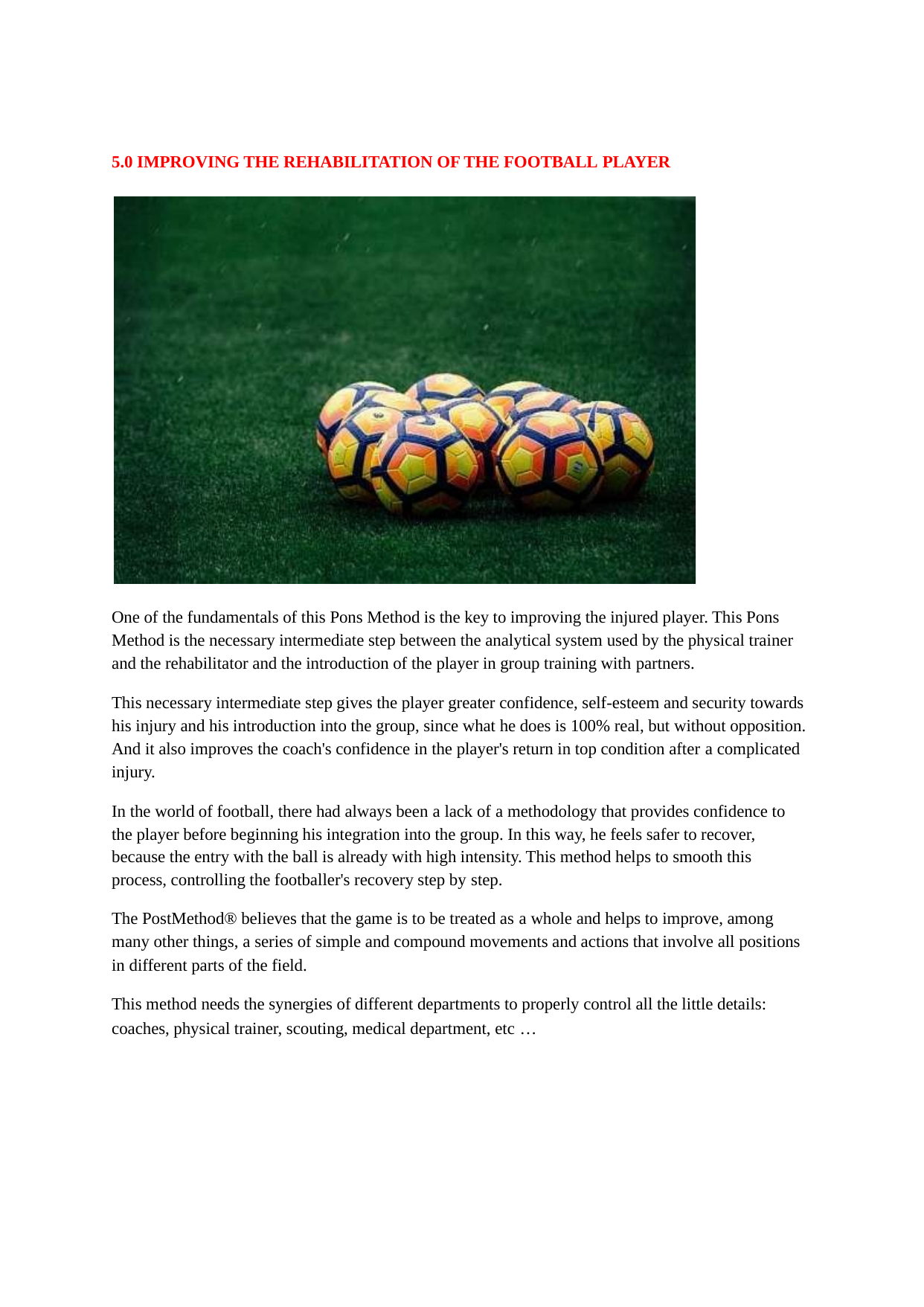

5.0 IMPROVING THE REHABILITATION OF THE FOOTBALL PLAYER

One of the fundamentals of this Pons Method is the key to improving the injured player. This Pons  Method is the necessary intermediate step between the analytical system used by the physical trainer  and the rehabilitator and the introduction of the player in group training with partners.
This necessary intermediate step gives the player greater confidence, self-esteem and security towards  his injury and his introduction into the group, since what he does is 100% real, but without opposition.  And it also improves the coach's confidence in the player's return in top condition after a complicated  injury.
In the world of football, there had always been a lack of a methodology that provides confidence to  the player before beginning his integration into the group. In this way, he feels safer to recover,  because the entry with the ball is already with high intensity. This method helps to smooth this  process, controlling the footballer's recovery step by step.
The PostMethod® believes that the game is to be treated as a whole and helps to improve, among  many other things, a series of simple and compound movements and actions that involve all positions  in different parts of the field.
This method needs the synergies of different departments to properly control all the little details:  coaches, physical trainer, scouting, medical department, etc …